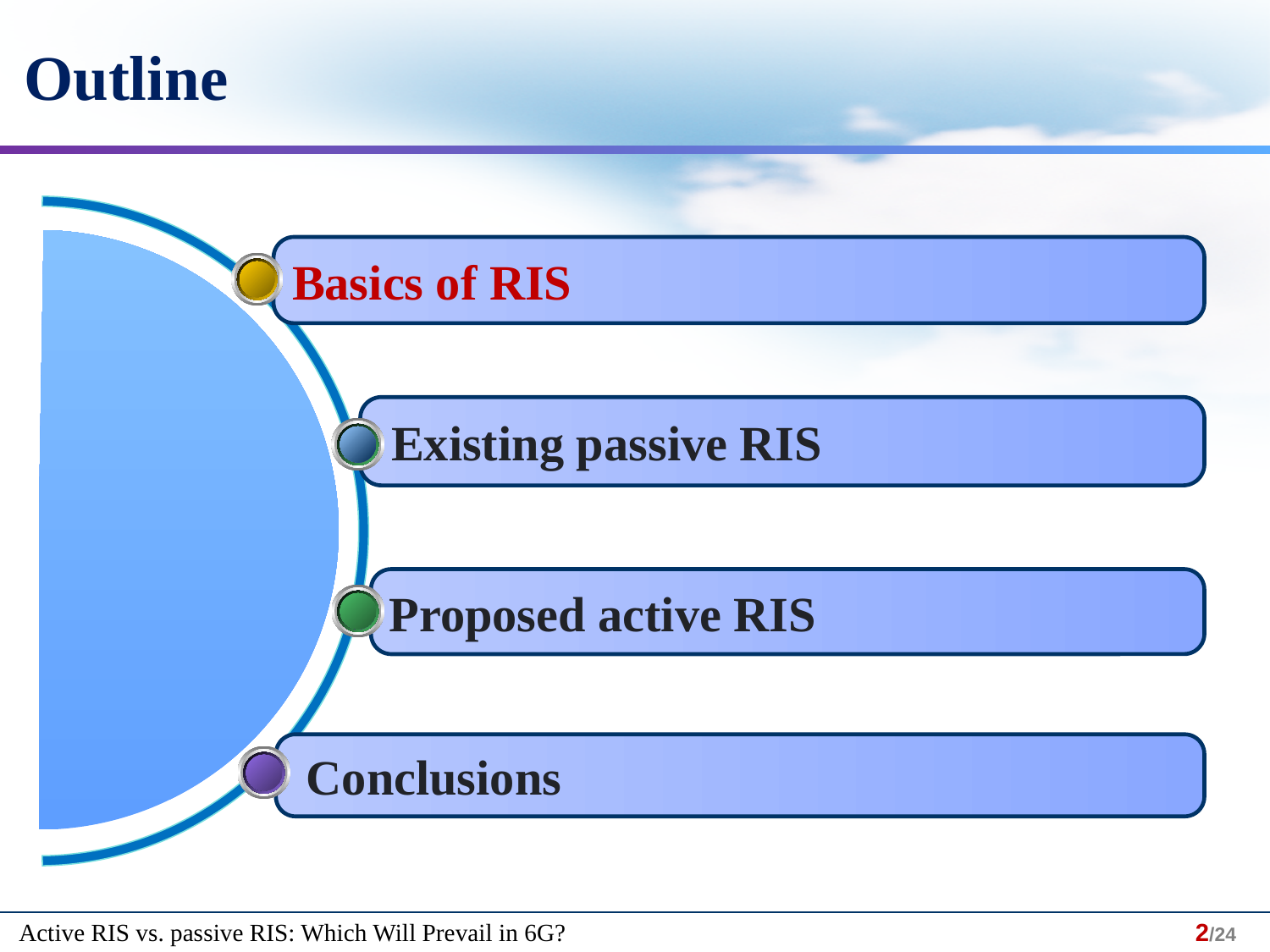

Outline

Basics of RIS

 Existing passive RIS

Proposed active RIS

 Conclusions